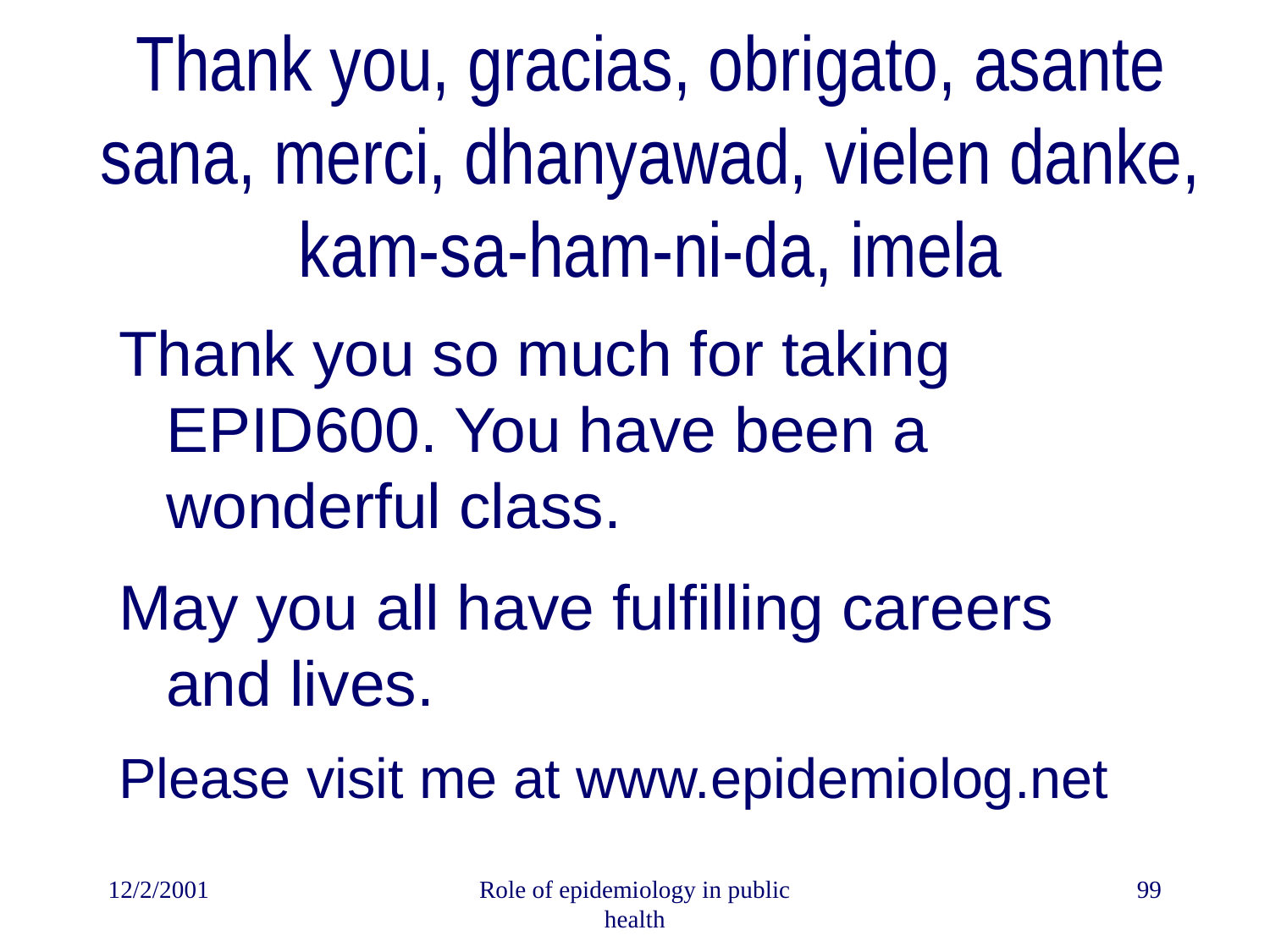

# Thank you, gracias, obrigato, asante sana, merci, dhanyawad, vielen danke, kam-sa-ham-ni-da, imela
Thank you so much for taking EPID600. You have been a wonderful class.
May you all have fulfilling careers and lives.
Please visit me at www.epidemiolog.net
12/2/2001
Role of epidemiology in public health
99